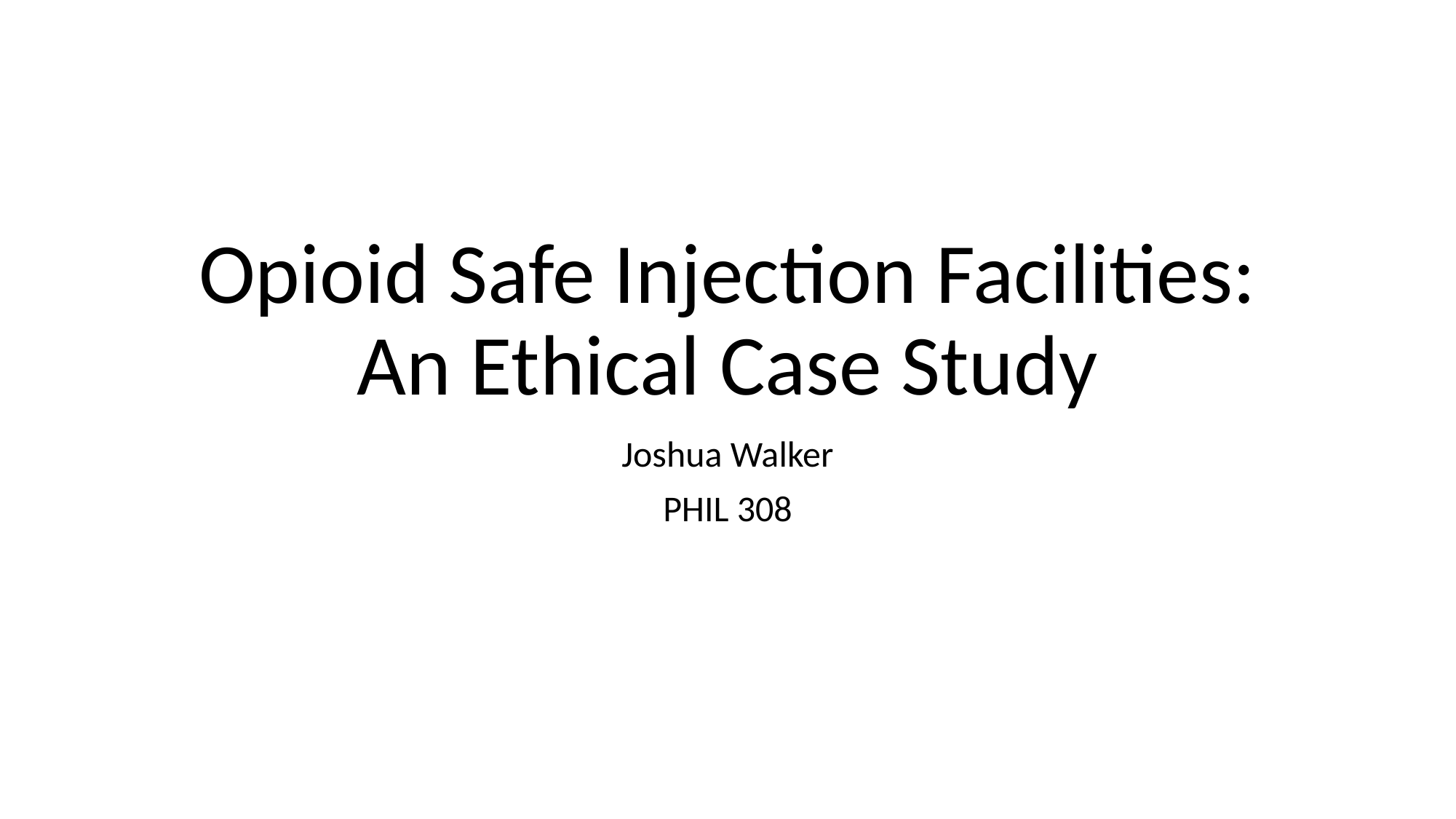

# Opioid Safe Injection Facilities: An Ethical Case Study
Joshua Walker
PHIL 308